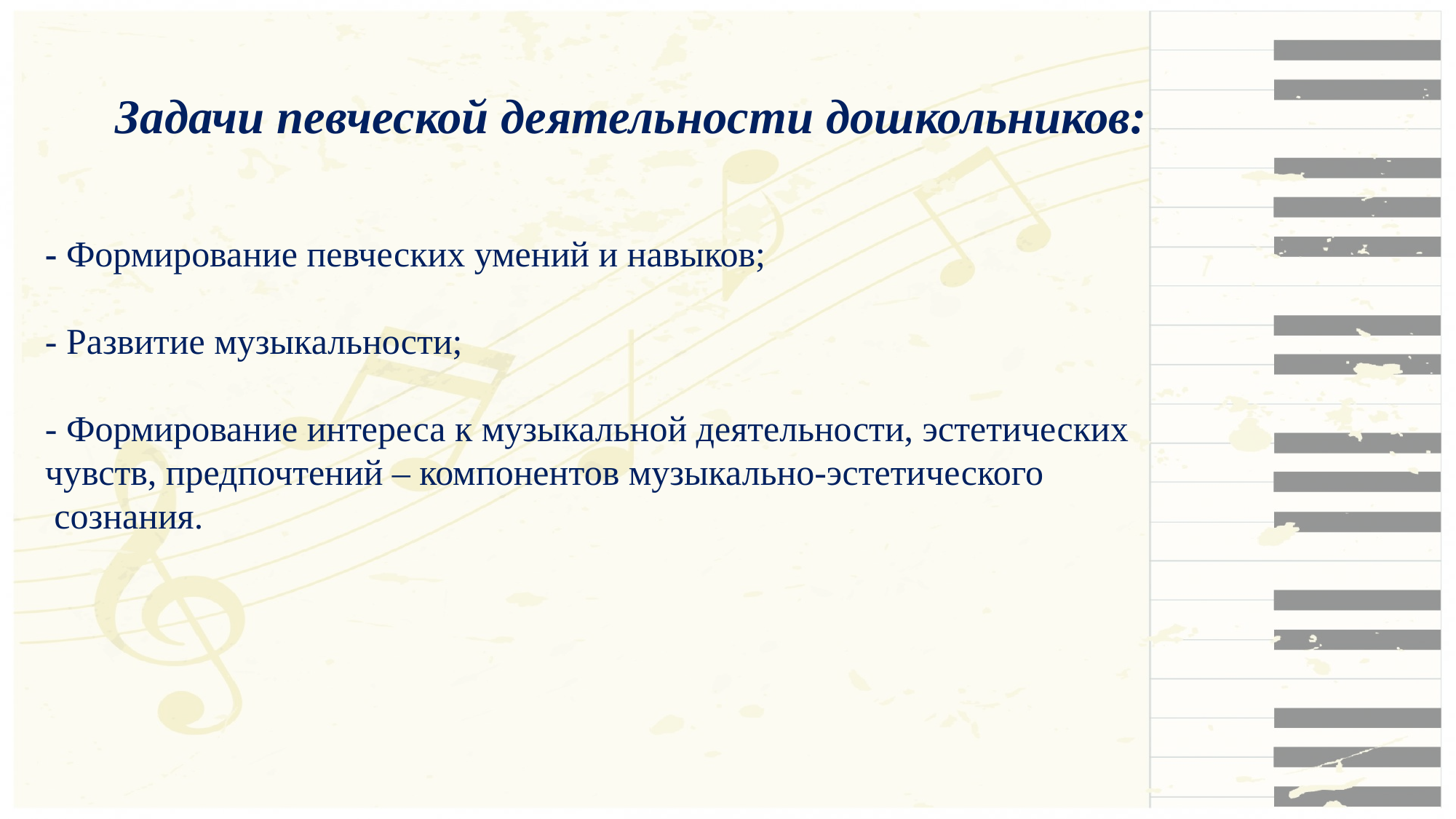

Задачи певческой деятельности дошкольников:

- Формирование певческих умений и навыков;
- Развитие музыкальности;
- Формирование интереса к музыкальной деятельности, эстетических чувств, предпочтений – компонентов музыкально-эстетического
 сознания.